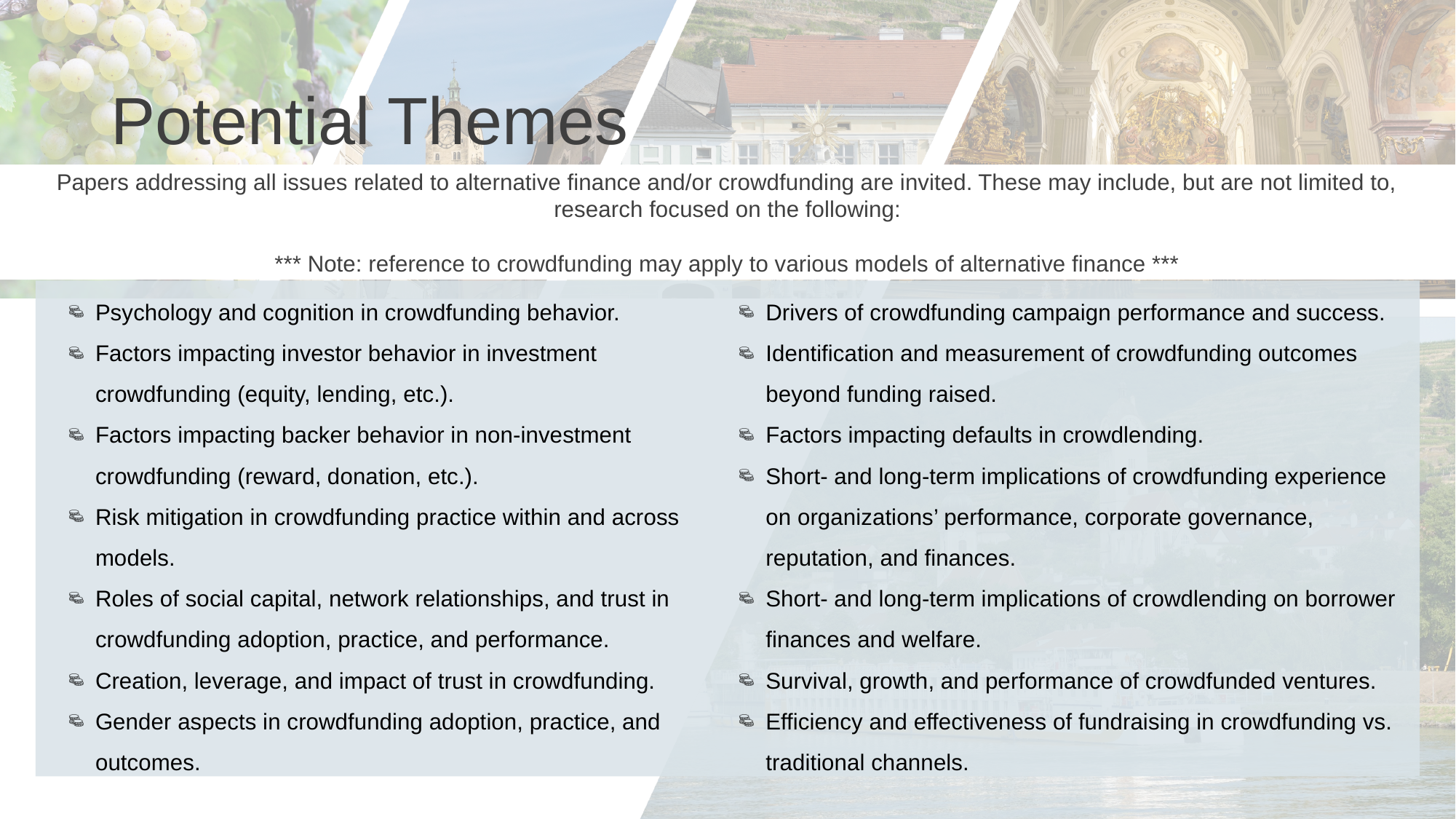

# Potential Themes
Papers addressing all issues related to alternative finance and/or crowdfunding are invited. These may include, but are not limited to, research focused on the following:

*** Note: reference to crowdfunding may apply to various models of alternative finance ***
Psychology and cognition in crowdfunding behavior.
Factors impacting investor behavior in investment crowdfunding (equity, lending, etc.).
Factors impacting backer behavior in non-investment crowdfunding (reward, donation, etc.).
Risk mitigation in crowdfunding practice within and across models.
Roles of social capital, network relationships, and trust in crowdfunding adoption, practice, and performance.
Creation, leverage, and impact of trust in crowdfunding.
Gender aspects in crowdfunding adoption, practice, and outcomes.
Drivers of crowdfunding campaign performance and success.
Identification and measurement of crowdfunding outcomes beyond funding raised.
Factors impacting defaults in crowdlending.
Short- and long-term implications of crowdfunding experience on organizations’ performance, corporate governance, reputation, and finances.
Short- and long-term implications of crowdlending on borrower finances and welfare.
Survival, growth, and performance of crowdfunded ventures.
Efficiency and effectiveness of fundraising in crowdfunding vs. traditional channels.